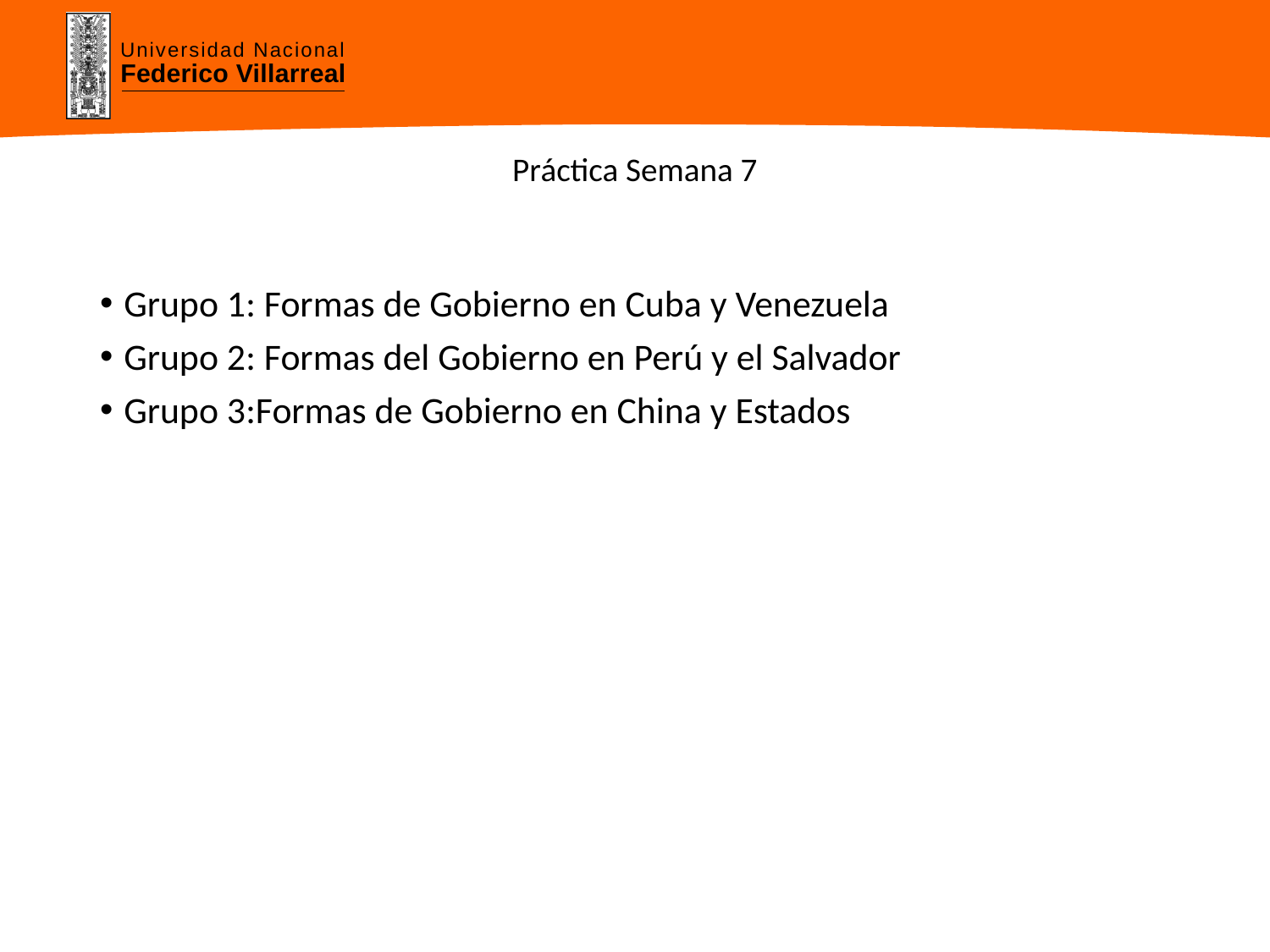

# Práctica Semana 7

Grupo 1: Formas de Gobierno en Cuba y Venezuela
Grupo 2: Formas del Gobierno en Perú y el Salvador
Grupo 3:Formas de Gobierno en China y Estados